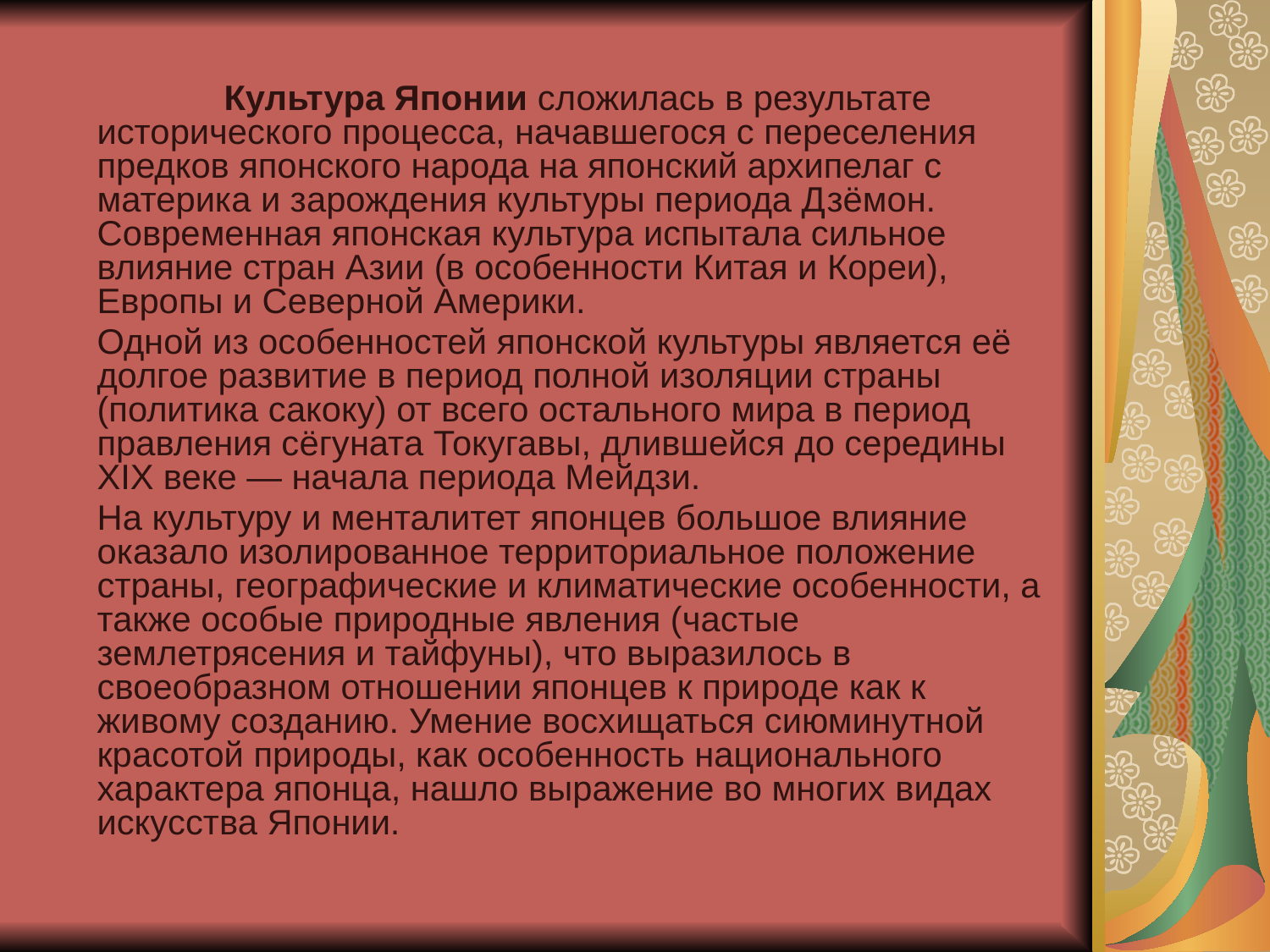

#

		Культура Японии сложилась в результате исторического процесса, начавшегося с переселения предков японского народа на японский архипелаг с материка и зарождения культуры периода Дзёмон. Современная японская культура испытала сильное влияние стран Азии (в особенности Китая и Кореи), Европы и Северной Америки.
	Одной из особенностей японской культуры является её долгое развитие в период полной изоляции страны (политика сакоку) от всего остального мира в период правления сёгуната Токугавы, длившейся до середины XΙX веке — начала периода Мейдзи.
	На культуру и менталитет японцев большое влияние оказало изолированное территориальное положение страны, географические и климатические особенности, а также особые природные явления (частые землетрясения и тайфуны), что выразилось в своеобразном отношении японцев к природе как к живому созданию. Умение восхищаться сиюминутной красотой природы, как особенность национального характера японца, нашло выражение во многих видах искусства Японии.